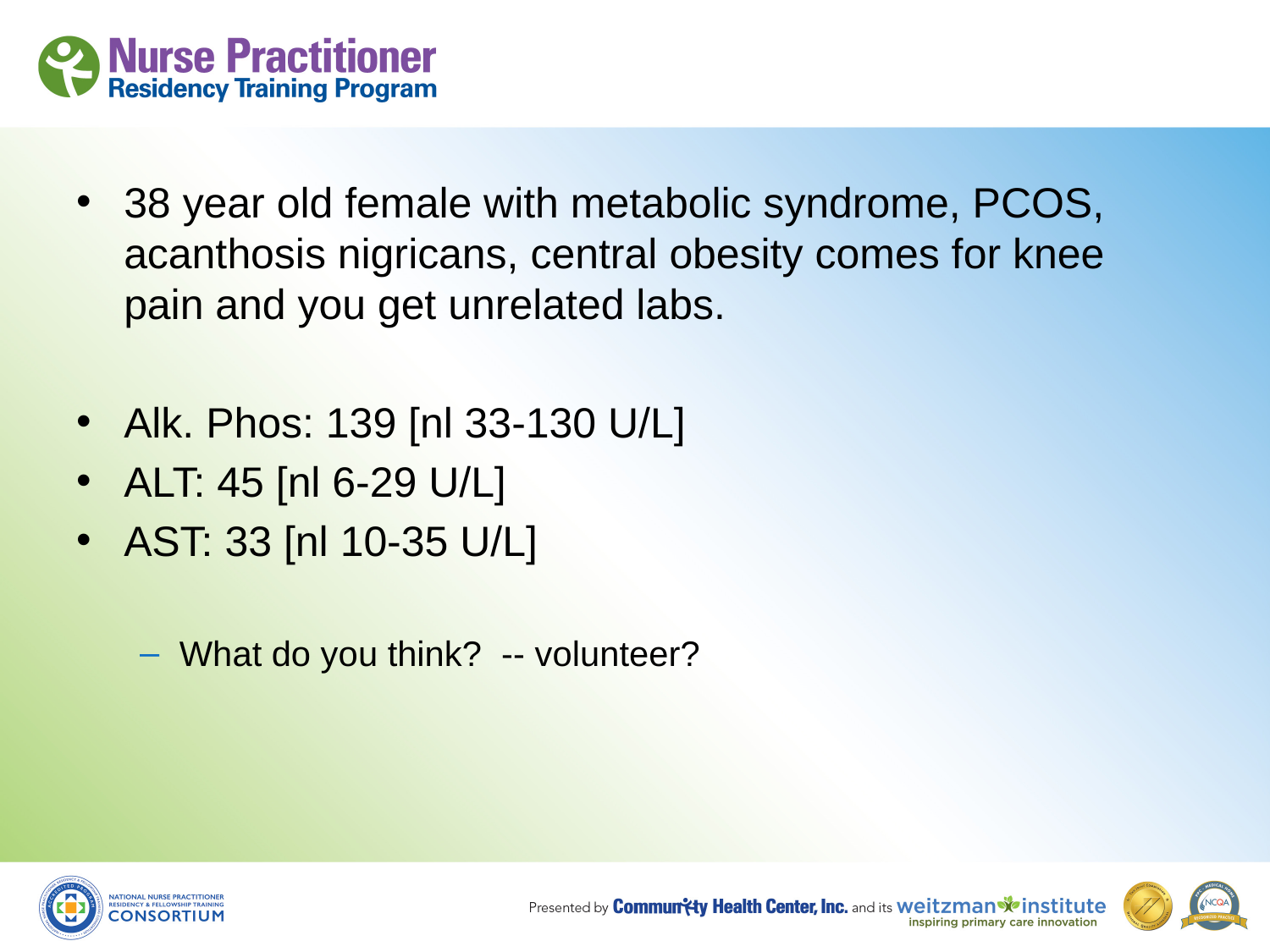

38 year old female with metabolic syndrome, PCOS, acanthosis nigricans, central obesity comes for knee pain and you get unrelated labs.

Alk. Phos: 139 [nl 33-130 U/L]
ALT: 45 [nl 6-29 U/L]
AST: 33 [nl 10-35 U/L]

What do you think?  -- volunteer?